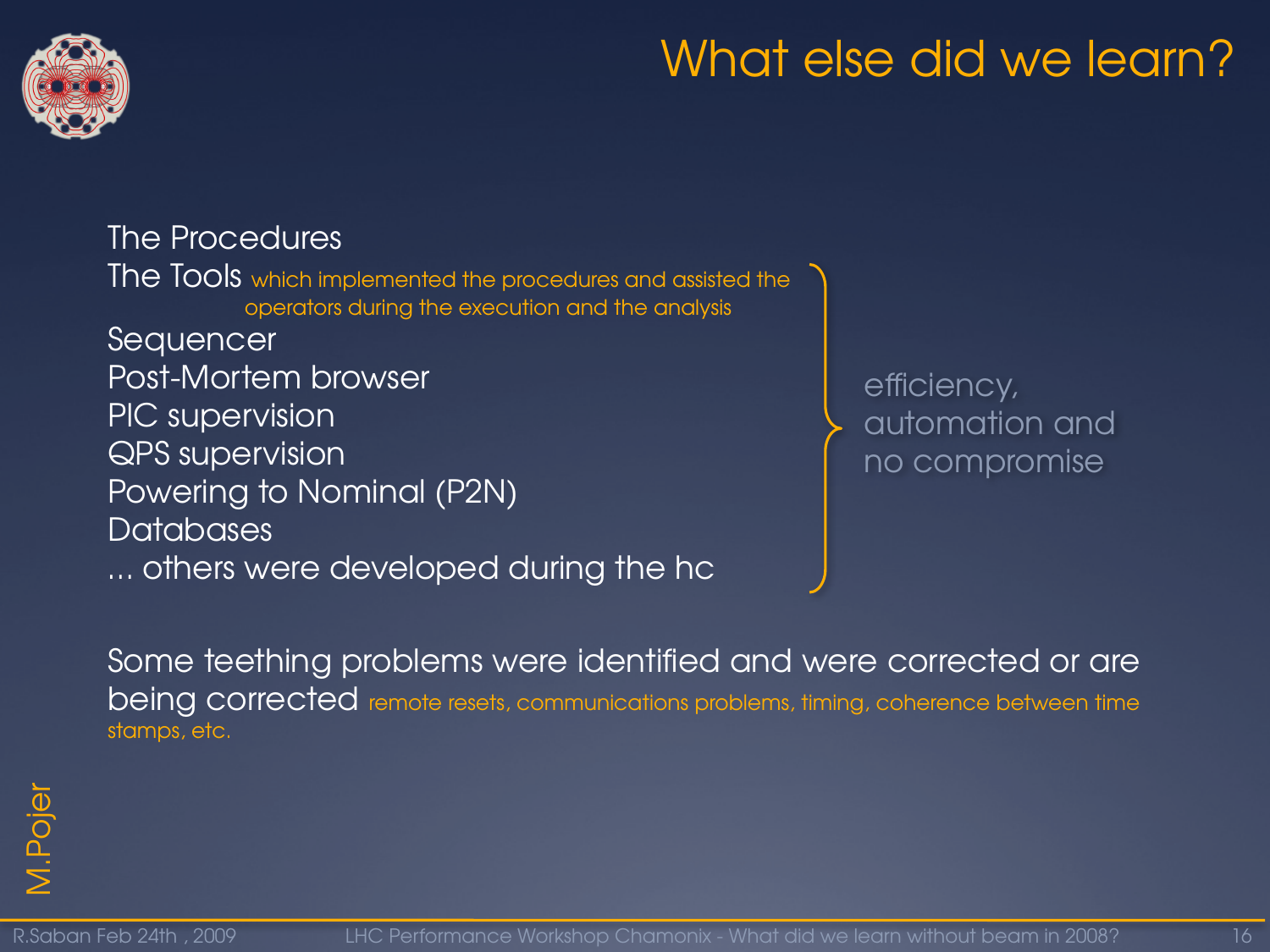

# What else did we learn?
The Procedures
The Tools which implemented the procedures and assisted the operators during the execution and the analysis
Sequencer
Post-Mortem browser
PIC supervision
QPS supervision
Powering to Nominal (P2N)
Databases
… others were developed during the hc

efficiency, automation and no compromise
Some teething problems were identified and were corrected or are being corrected remote resets, communications problems, timing, coherence between time stamps, etc.
M.Pojer
R.Saban Feb 24th , 2009
LHC Performance Workshop Chamonix - What did we learn without beam in 2008?
16